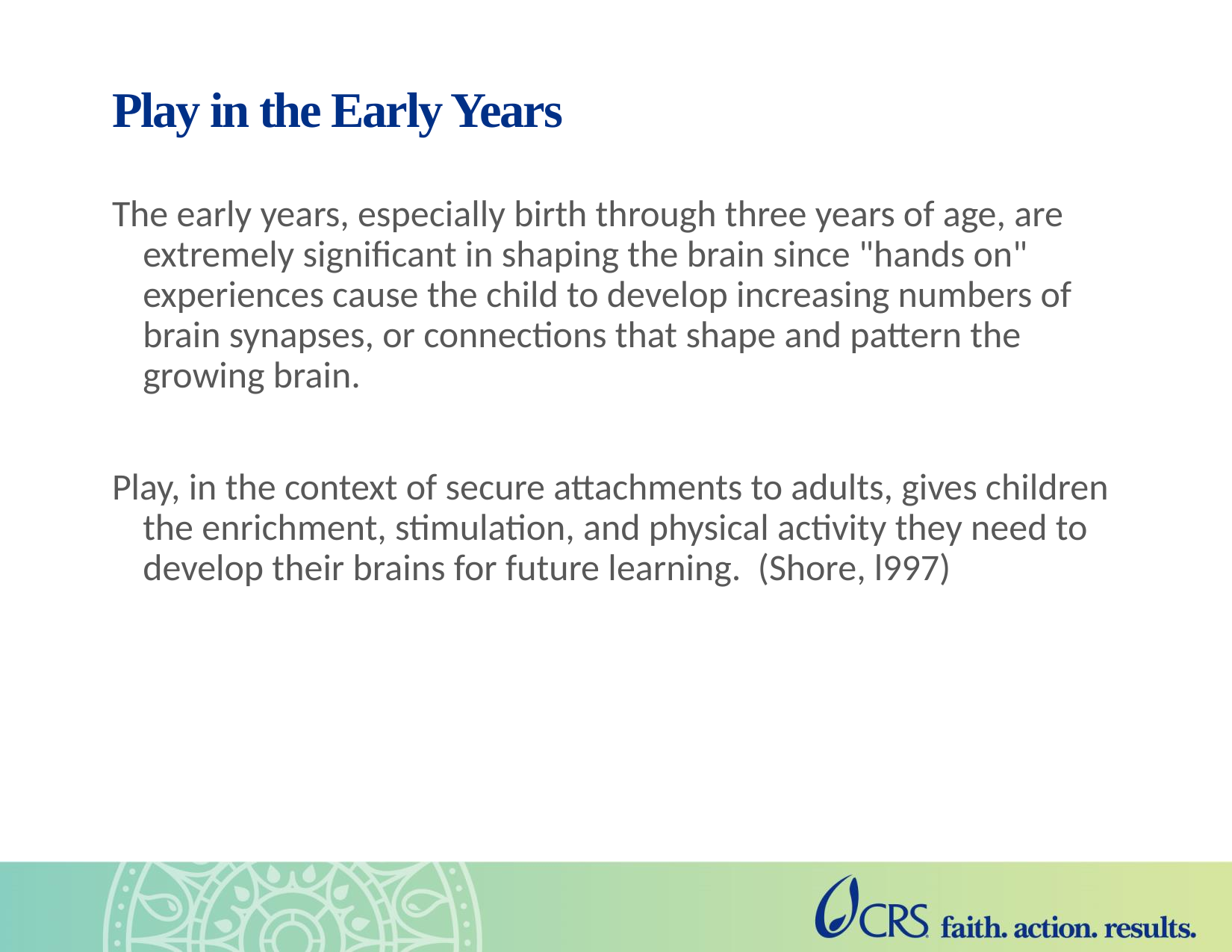

# Play in the Early Years
The early years, especially birth through three years of age, are extremely significant in shaping the brain since "hands on" experiences cause the child to develop increasing numbers of brain synapses, or connections that shape and pattern the growing brain.

Play, in the context of secure attachments to adults, gives children the enrichment, stimulation, and physical activity they need to develop their brains for future learning.  (Shore, l997)